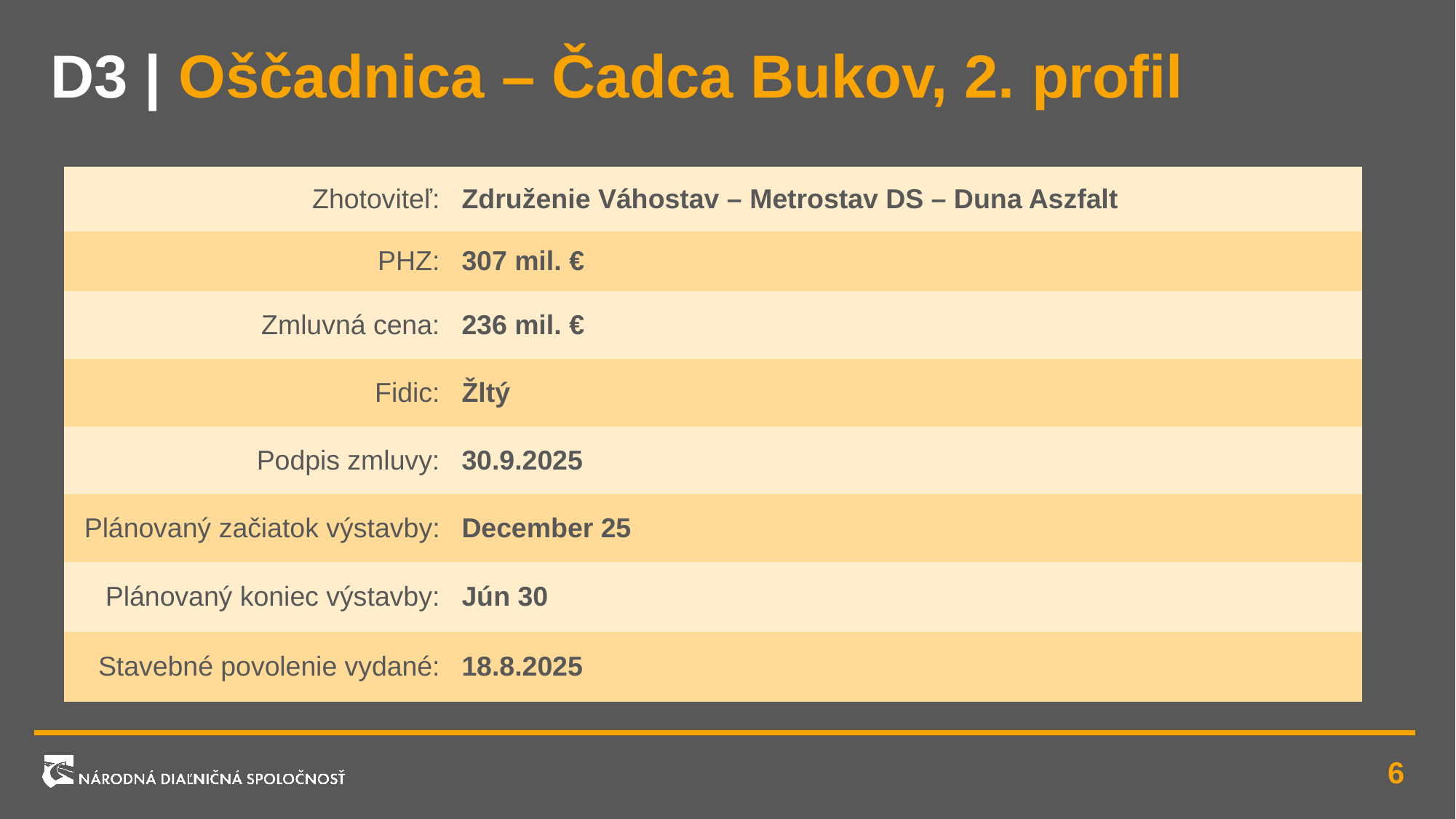

# D3 | Oščadnica – Čadca Bukov, 2. profil
| Zhotoviteľ: | Združenie Váhostav – Metrostav DS – Duna Aszfalt |
| --- | --- |
| PHZ: | 307 mil. € |
| Zmluvná cena: | 236 mil. € |
| Fidic: | Žltý |
| Podpis zmluvy: | 30.9.2025 |
| Plánovaný začiatok výstavby: | December 25 |
| Plánovaný koniec výstavby: | Jún 30 |
| Stavebné povolenie vydané: | 18.8.2025 |
6